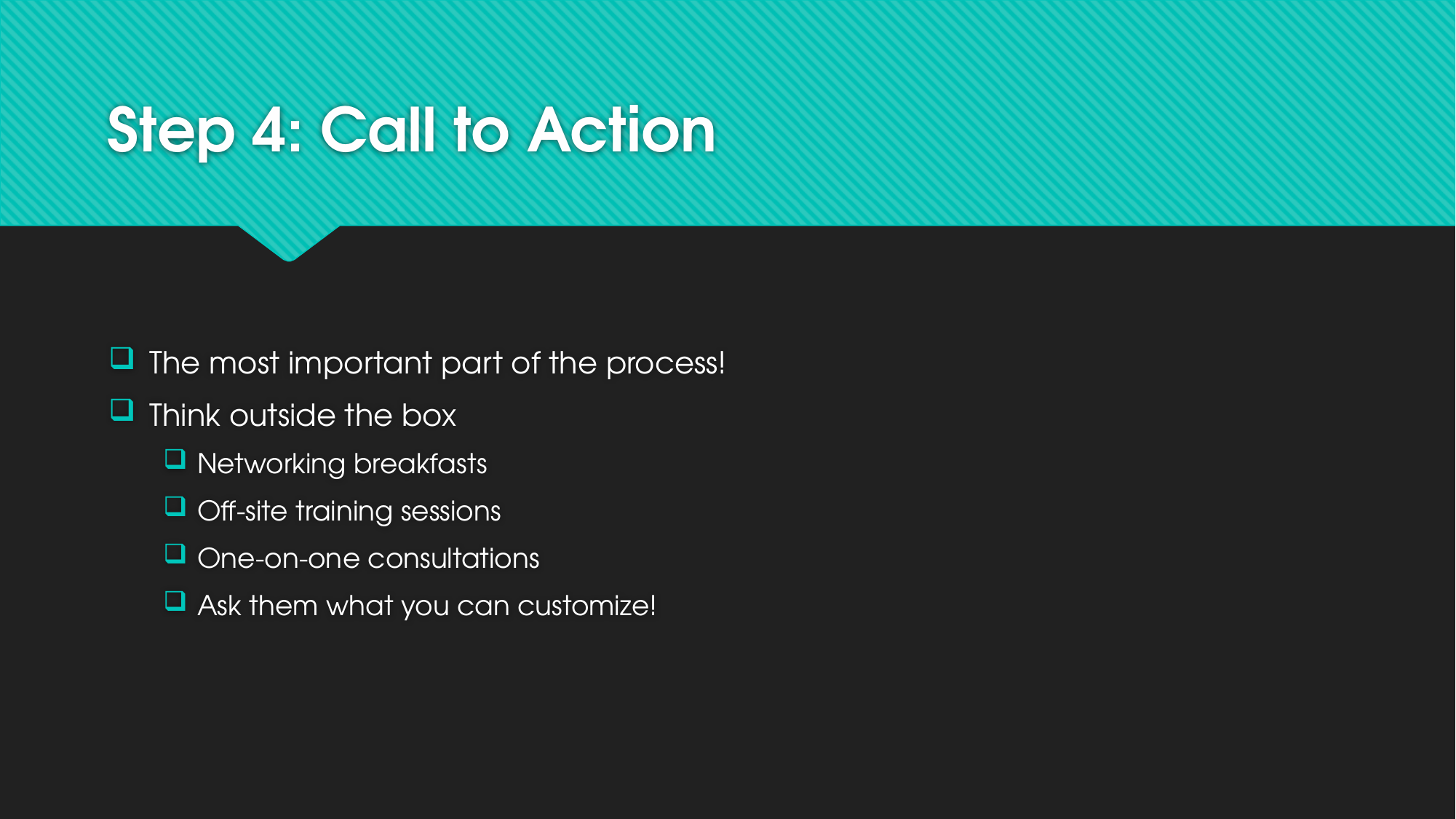

# Step 4: Call to Action
The most important part of the process!
Think outside the box
Networking breakfasts
Off-site training sessions
One-on-one consultations
Ask them what you can customize!